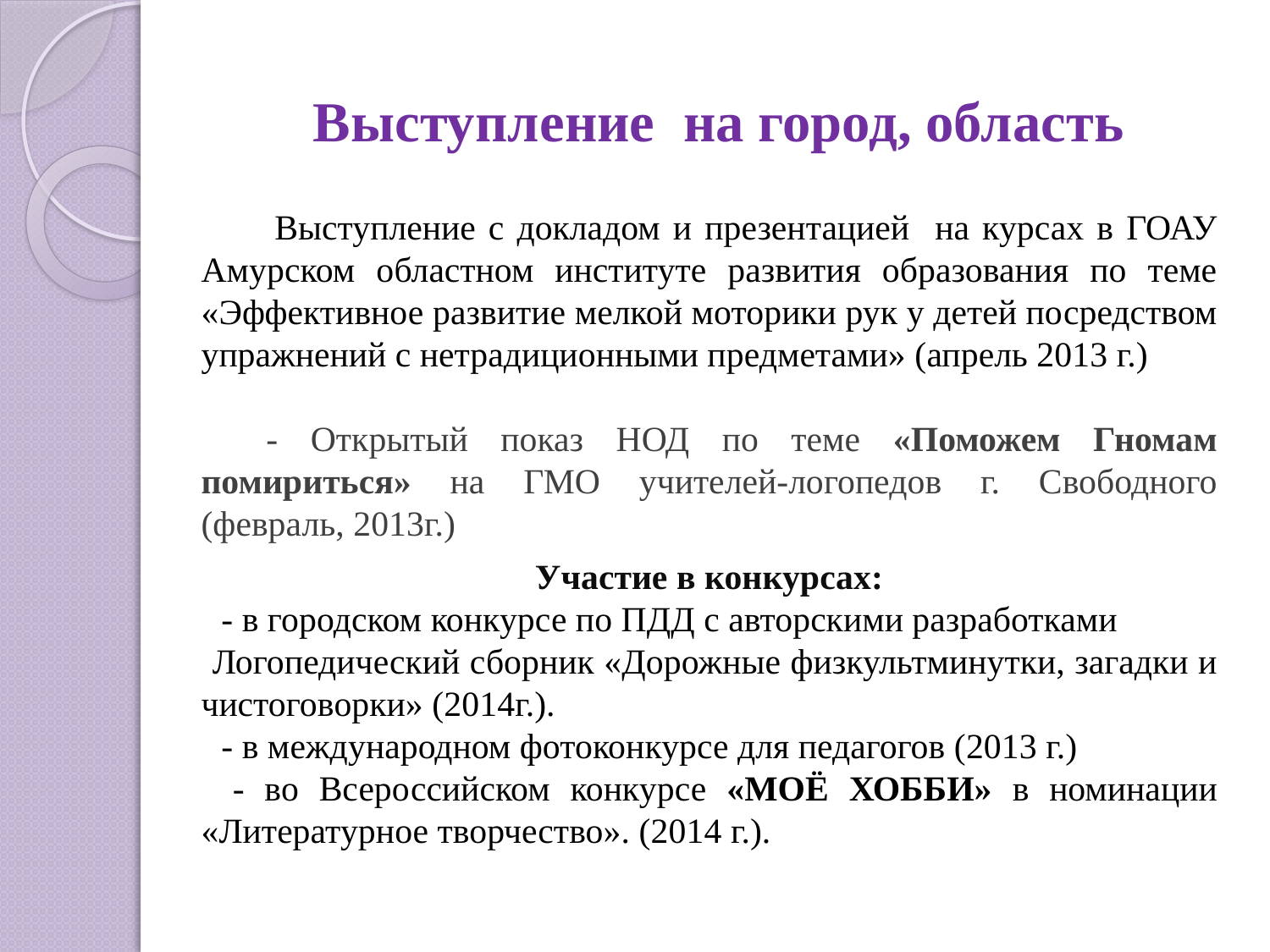

# Выступление  на город, область
Выступление с докладом и презентацией  на курсах в ГОАУ Амурском областном институте развития образования по теме «Эффективное развитие мелкой моторики рук у детей посредством упражнений с нетрадиционными предметами» (апрель 2013 г.)

  - Открытый показ НОД по теме «Поможем Гномам помириться» на ГМО учителей-логопедов г. Свободного (февраль, 2013г.)
Участие в конкурсах:
 - в городском конкурсе по ПДД с авторскими разработками
Логопедический сборник «Дорожные физкультминутки, загадки и чистоговорки» (2014г.).
 - в международном фотоконкурсе для педагогов (2013 г.)
 - во Всероссийском конкурсе «МОЁ ХОББИ» в номинации «Литературное творчество». (2014 г.).